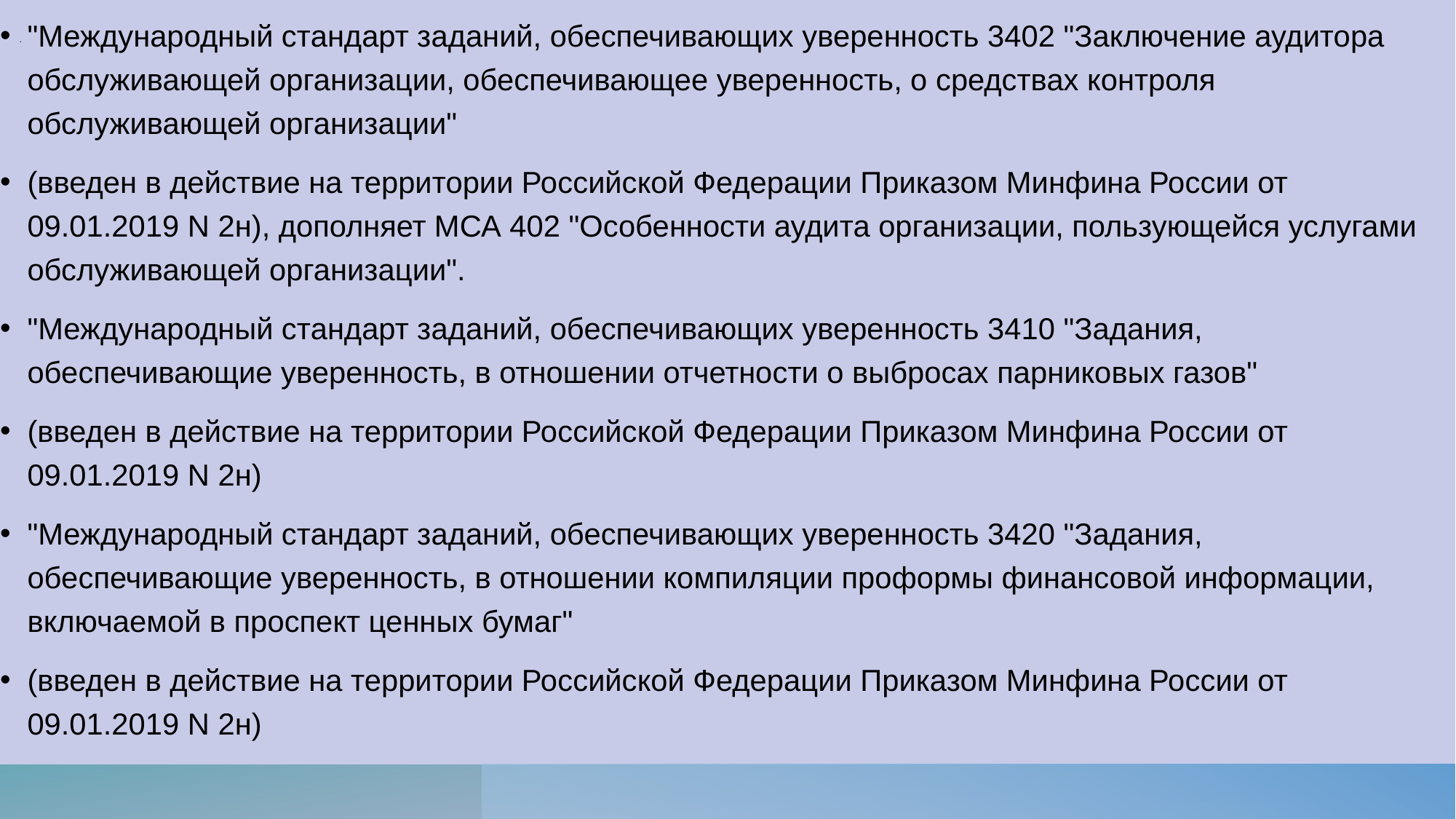

# .
"Международный стандарт заданий, обеспечивающих уверенность 3402 "Заключение аудитора обслуживающей организации, обеспечивающее уверенность, о средствах контроля обслуживающей организации"
(введен в действие на территории Российской Федерации Приказом Минфина России от 09.01.2019 N 2н), дополняет МСА 402 "Особенности аудита организации, пользующейся услугами обслуживающей организации".
"Международный стандарт заданий, обеспечивающих уверенность 3410 "Задания, обеспечивающие уверенность, в отношении отчетности о выбросах парниковых газов"
(введен в действие на территории Российской Федерации Приказом Минфина России от 09.01.2019 N 2н)
"Международный стандарт заданий, обеспечивающих уверенность 3420 "Задания, обеспечивающие уверенность, в отношении компиляции проформы финансовой информации, включаемой в проспект ценных бумаг"
(введен в действие на территории Российской Федерации Приказом Минфина России от 09.01.2019 N 2н)